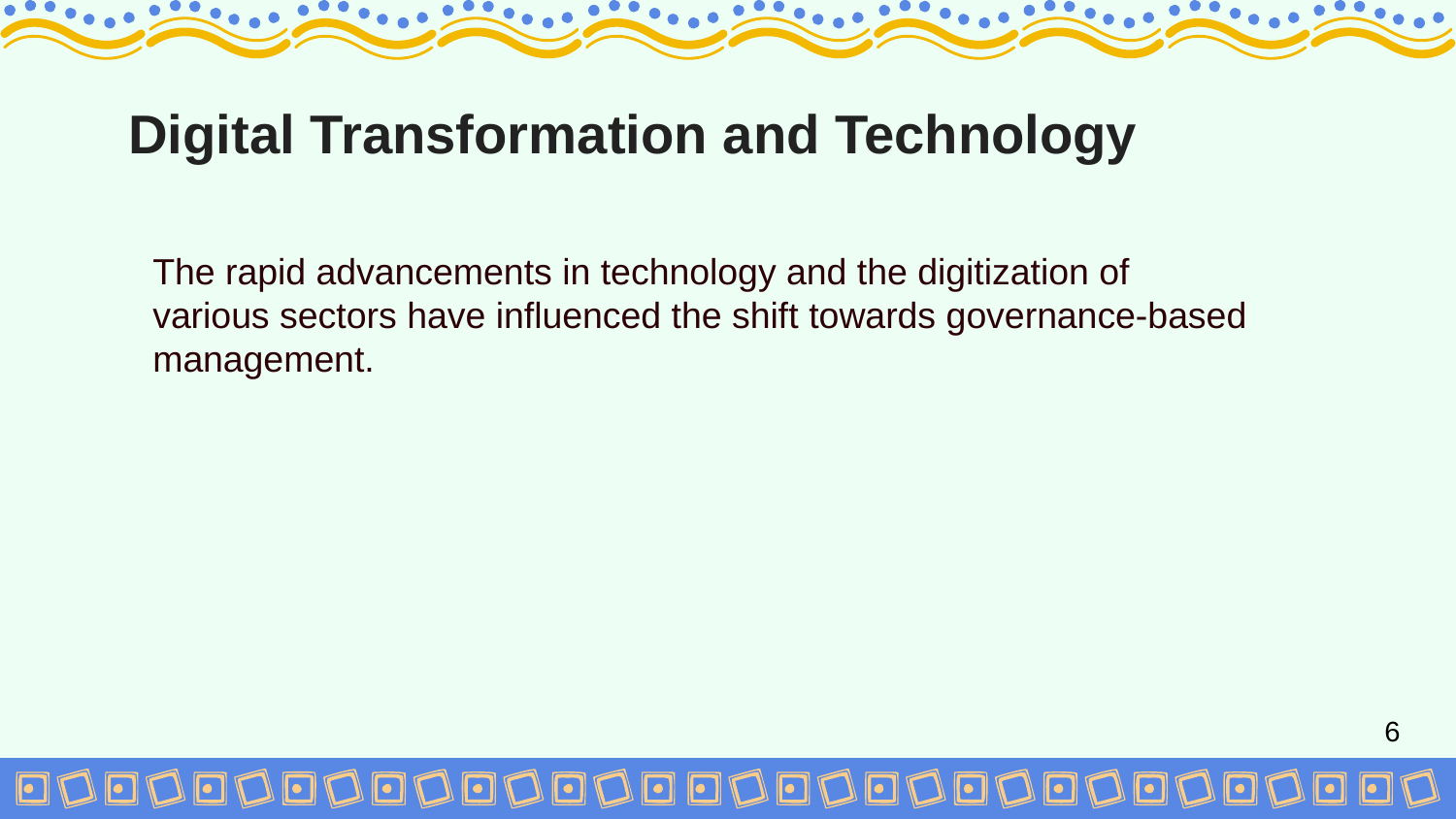

# Digital Transformation and Technology
The rapid advancements in technology and the digitization of
various sectors have influenced the shift towards governance-based
management.
6